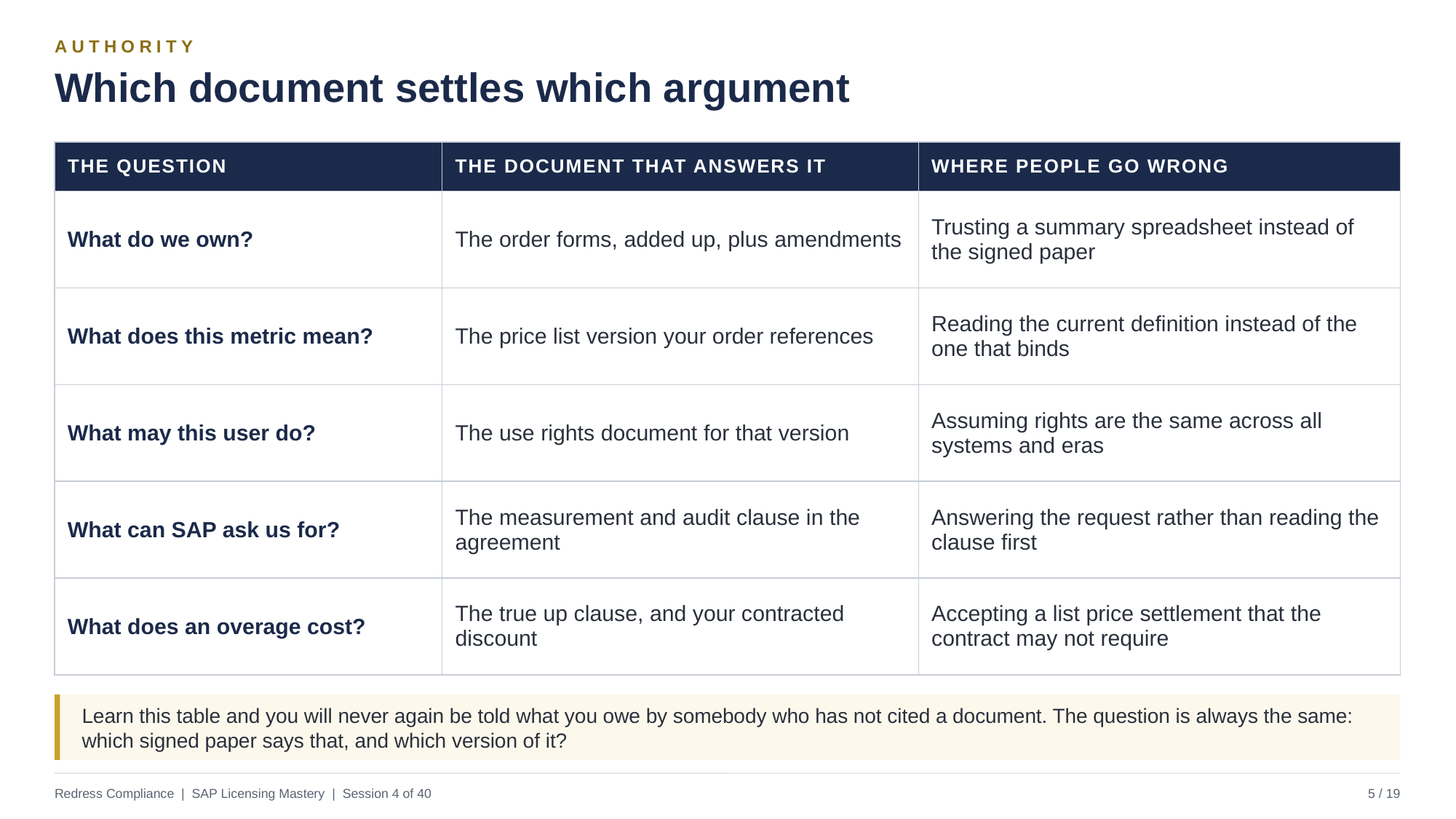

AUTHORITY
Which document settles which argument
| THE QUESTION | THE DOCUMENT THAT ANSWERS IT | WHERE PEOPLE GO WRONG |
| --- | --- | --- |
| What do we own? | The order forms, added up, plus amendments | Trusting a summary spreadsheet instead of the signed paper |
| What does this metric mean? | The price list version your order references | Reading the current definition instead of the one that binds |
| What may this user do? | The use rights document for that version | Assuming rights are the same across all systems and eras |
| What can SAP ask us for? | The measurement and audit clause in the agreement | Answering the request rather than reading the clause first |
| What does an overage cost? | The true up clause, and your contracted discount | Accepting a list price settlement that the contract may not require |

Learn this table and you will never again be told what you owe by somebody who has not cited a document. The question is always the same: which signed paper says that, and which version of it?

Redress Compliance  |  SAP Licensing Mastery  |  Session 4 of 40
5 / 19